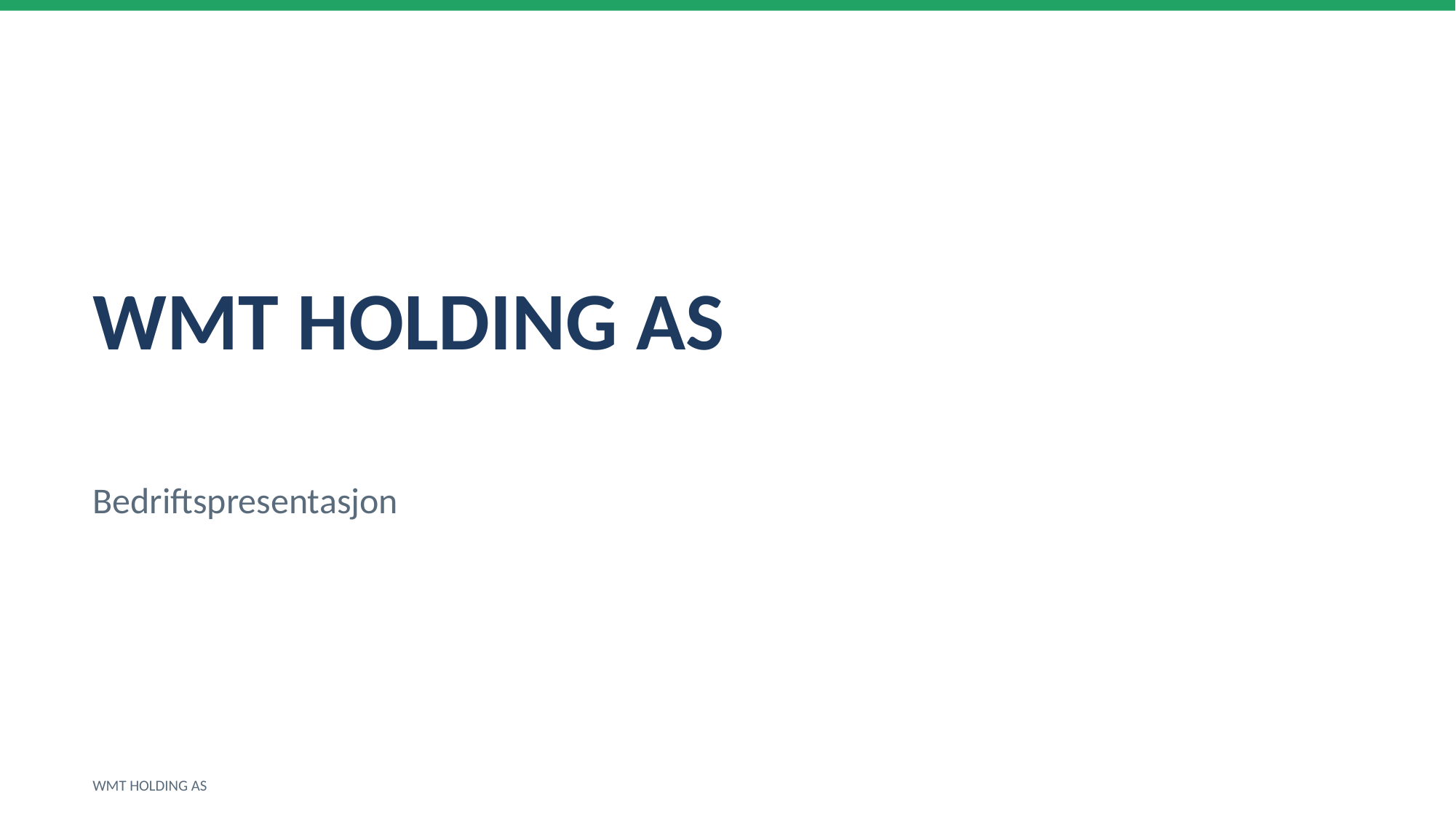

WMT HOLDING AS
Bedriftspresentasjon
WMT HOLDING AS